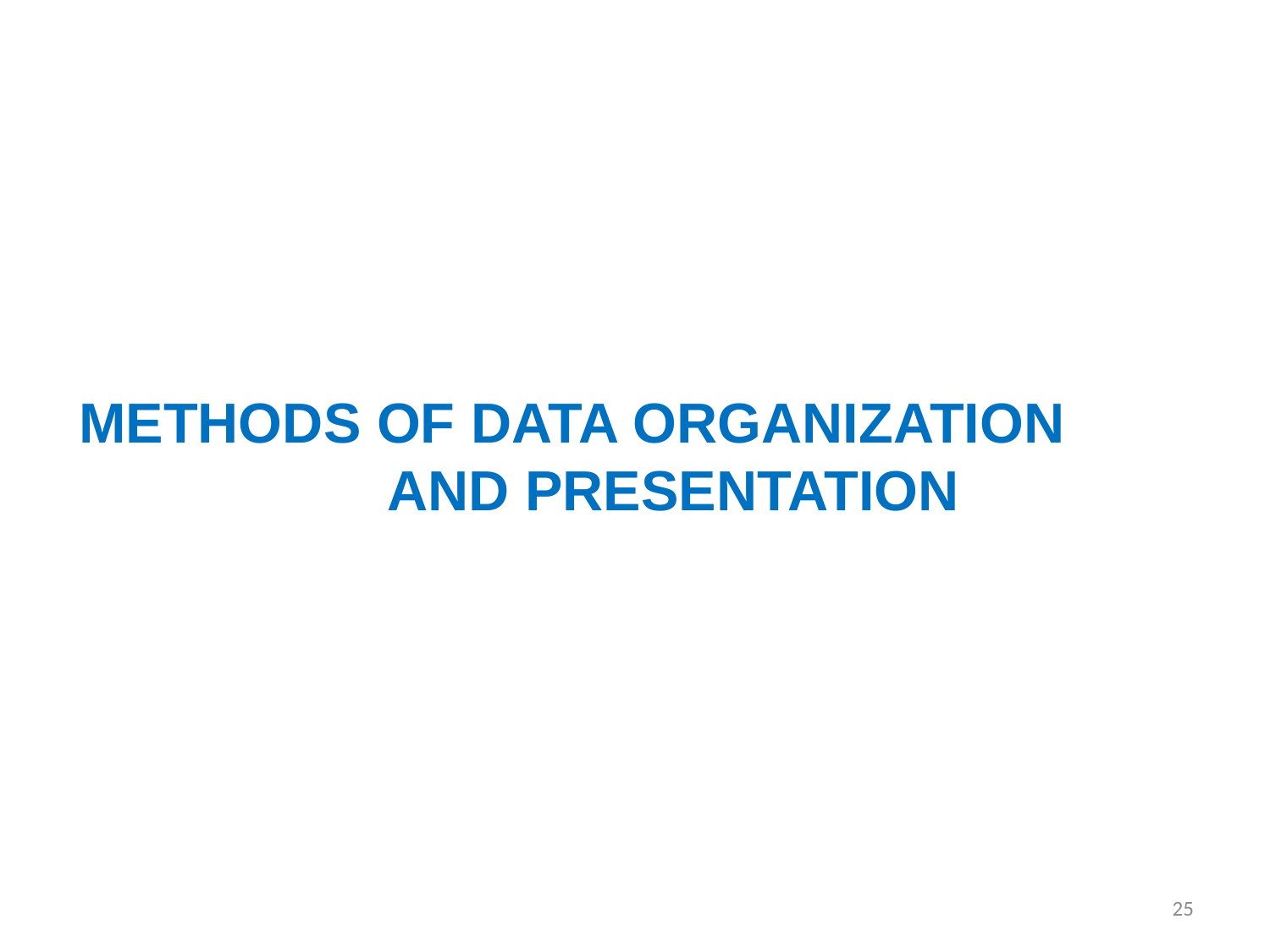

METHODS OF DATA ORGANIZATION           AND PRESENTATION
25